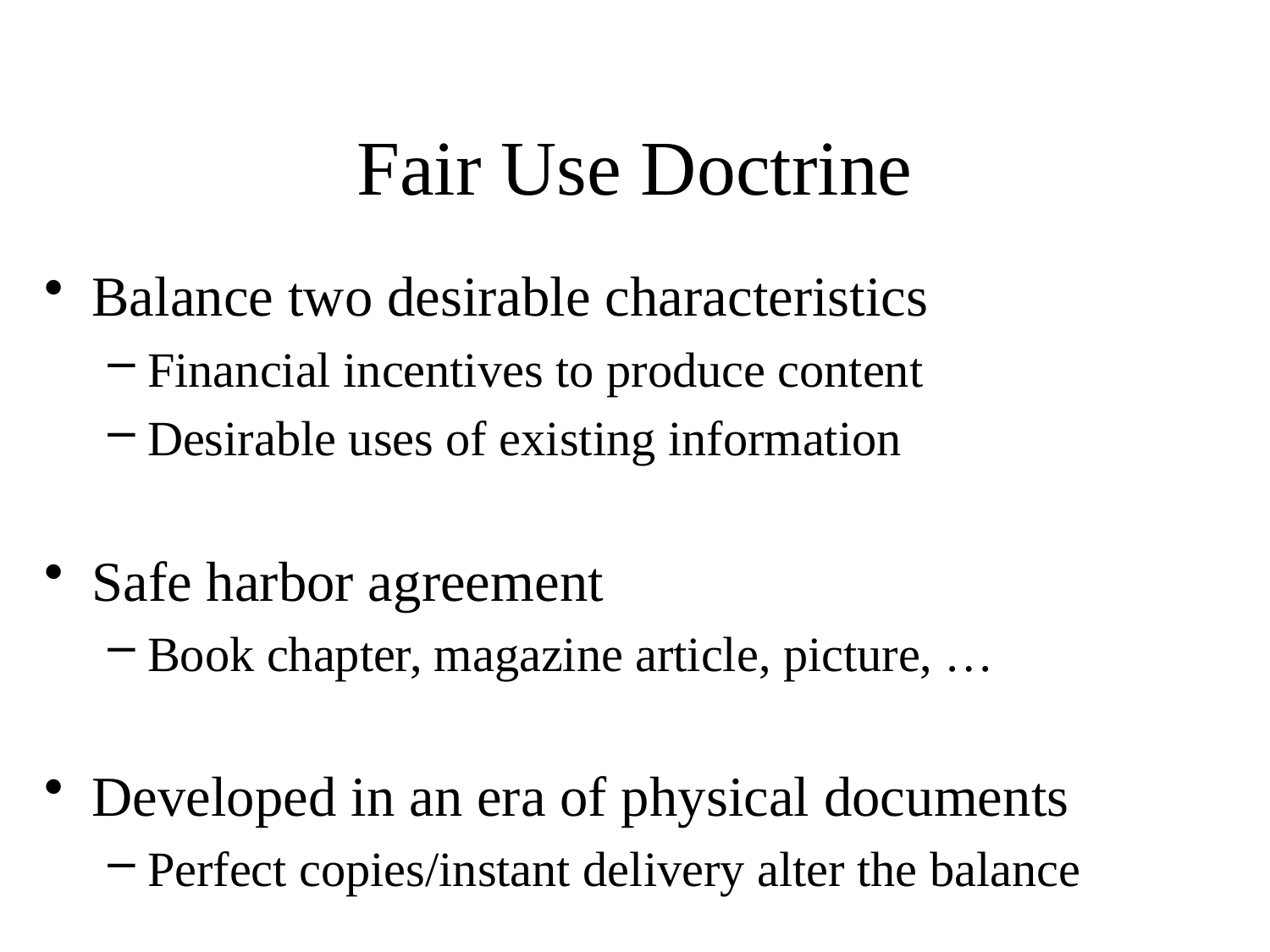

# Fair Use Doctrine
Balance two desirable characteristics
Financial incentives to produce content
Desirable uses of existing information

Safe harbor agreement
Book chapter, magazine article, picture, …

Developed in an era of physical documents
Perfect copies/instant delivery alter the balance